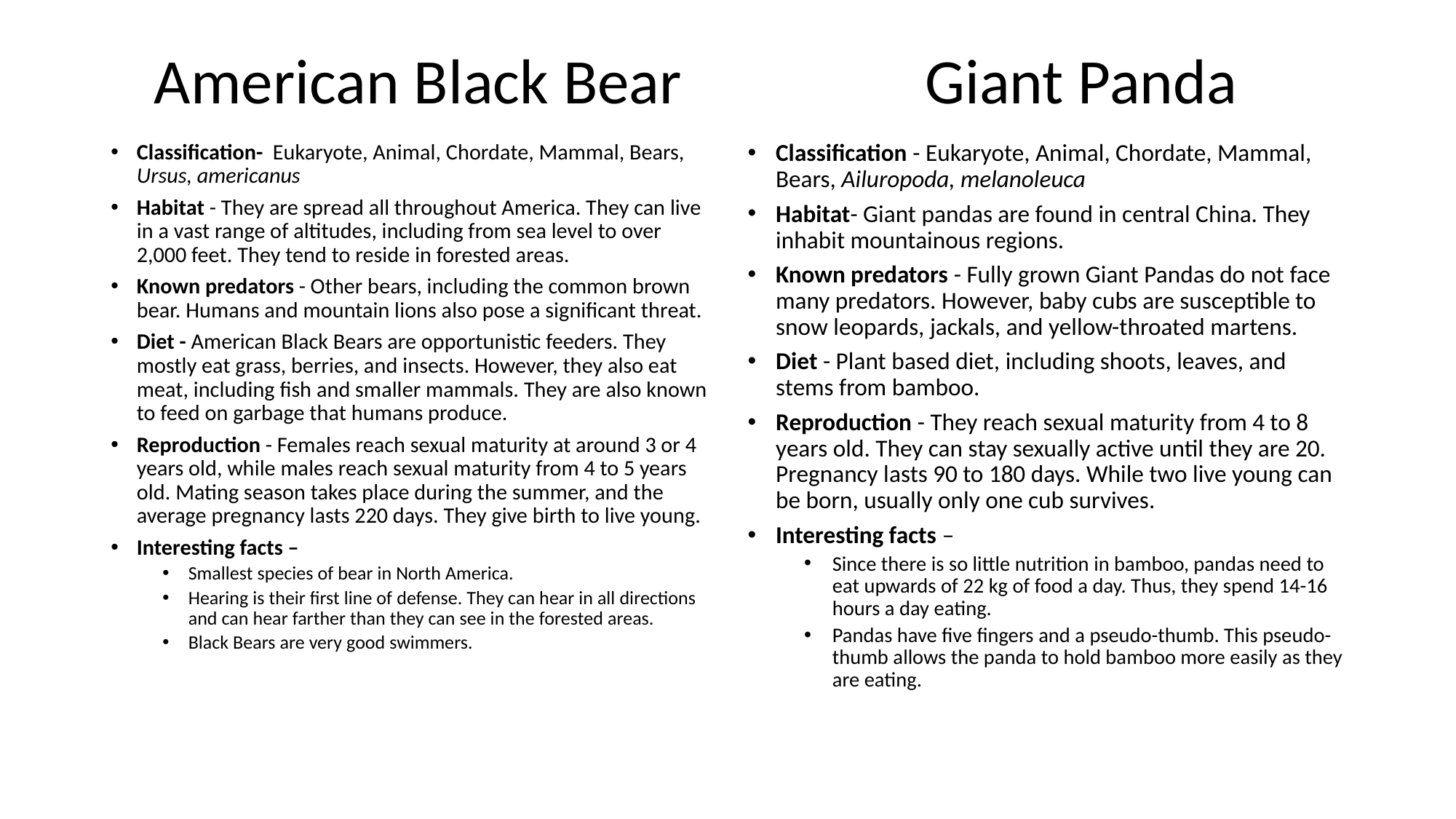

# American Black Bear                 Giant Panda
Classification-  Eukaryote, Animal, Chordate, Mammal, Bears, Ursus, americanus
Habitat - They are spread all throughout America. They can live in a vast range of altitudes, including from sea level to over 2,000 feet. They tend to reside in forested areas.
Known predators - Other bears, including the common brown bear. Humans and mountain lions also pose a significant threat.
Diet - American Black Bears are opportunistic feeders. They mostly eat grass, berries, and insects. However, they also eat meat, including fish and smaller mammals. They are also known to feed on garbage that humans produce.
Reproduction - Females reach sexual maturity at around 3 or 4 years old, while males reach sexual maturity from 4 to 5 years old. Mating season takes place during the summer, and the average pregnancy lasts 220 days. They give birth to live young.
Interesting facts –
Smallest species of bear in North America.
Hearing is their first line of defense. They can hear in all directions and can hear farther than they can see in the forested areas.
Black Bears are very good swimmers.
Classification - Eukaryote, Animal, Chordate, Mammal, Bears, Ailuropoda, melanoleuca
Habitat- Giant pandas are found in central China. They inhabit mountainous regions.
Known predators - Fully grown Giant Pandas do not face many predators. However, baby cubs are susceptible to snow leopards, jackals, and yellow-throated martens.
Diet - Plant based diet, including shoots, leaves, and stems from bamboo.
Reproduction - They reach sexual maturity from 4 to 8 years old. They can stay sexually active until they are 20. Pregnancy lasts 90 to 180 days. While two live young can be born, usually only one cub survives.
Interesting facts –
Since there is so little nutrition in bamboo, pandas need to eat upwards of 22 kg of food a day. Thus, they spend 14-16 hours a day eating.
Pandas have five fingers and a pseudo-thumb. This pseudo-thumb allows the panda to hold bamboo more easily as they are eating.